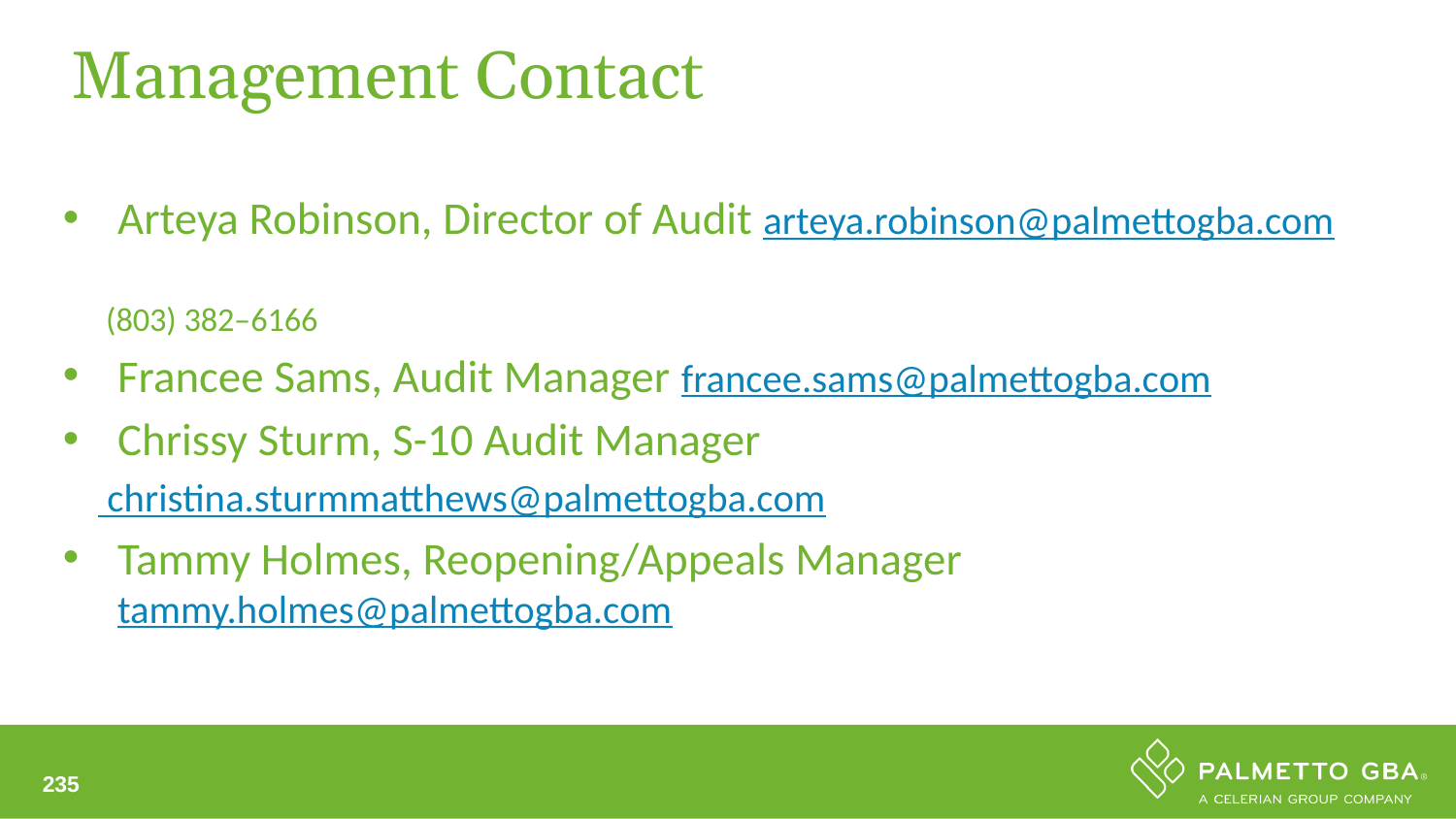

# Management Contact
Arteya Robinson, Director of Audit arteya.robinson@palmettogba.com
 (803) 382–6166
Francee Sams, Audit Manager francee.sams@palmettogba.com
Chrissy Sturm, S-10 Audit Manager
 christina.sturmmatthews@palmettogba.com
Tammy Holmes, Reopening/Appeals Manager tammy.holmes@palmettogba.com

235